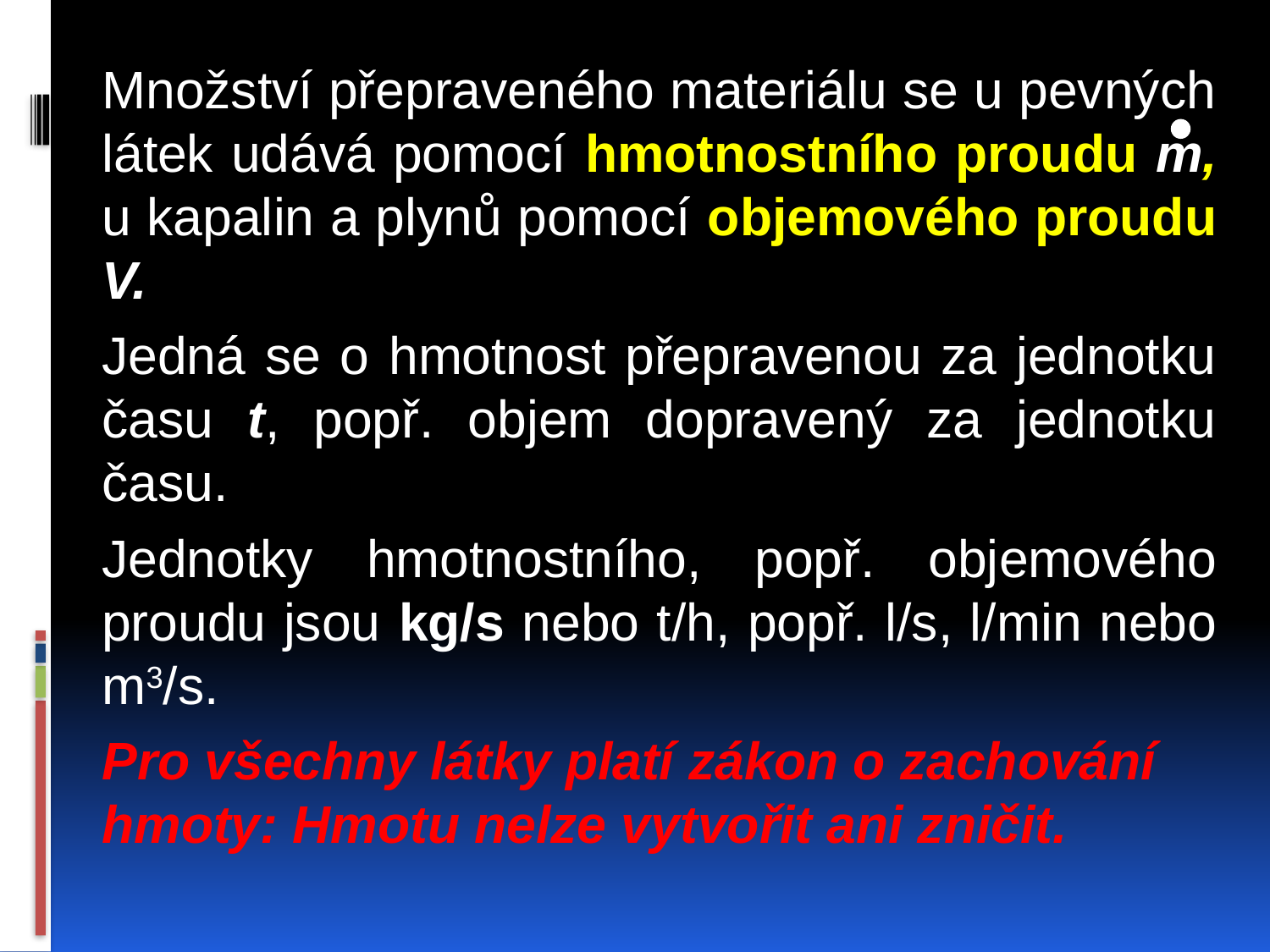

Množství přepraveného materiálu se u pevných látek udává pomocí hmotnostního proudu m, u kapalin a plynů pomocí objemového proudu V.
Jedná se o hmotnost přepravenou za jednotku času t, popř. objem dopravený za jednotku času.
Jednotky hmotnostního, popř. objemového proudu jsou kg/s nebo t/h, popř. l/s, l/min nebo m3/s.
Pro všechny látky platí zákon o zachování hmoty: Hmotu nelze vytvořit ani zničit.